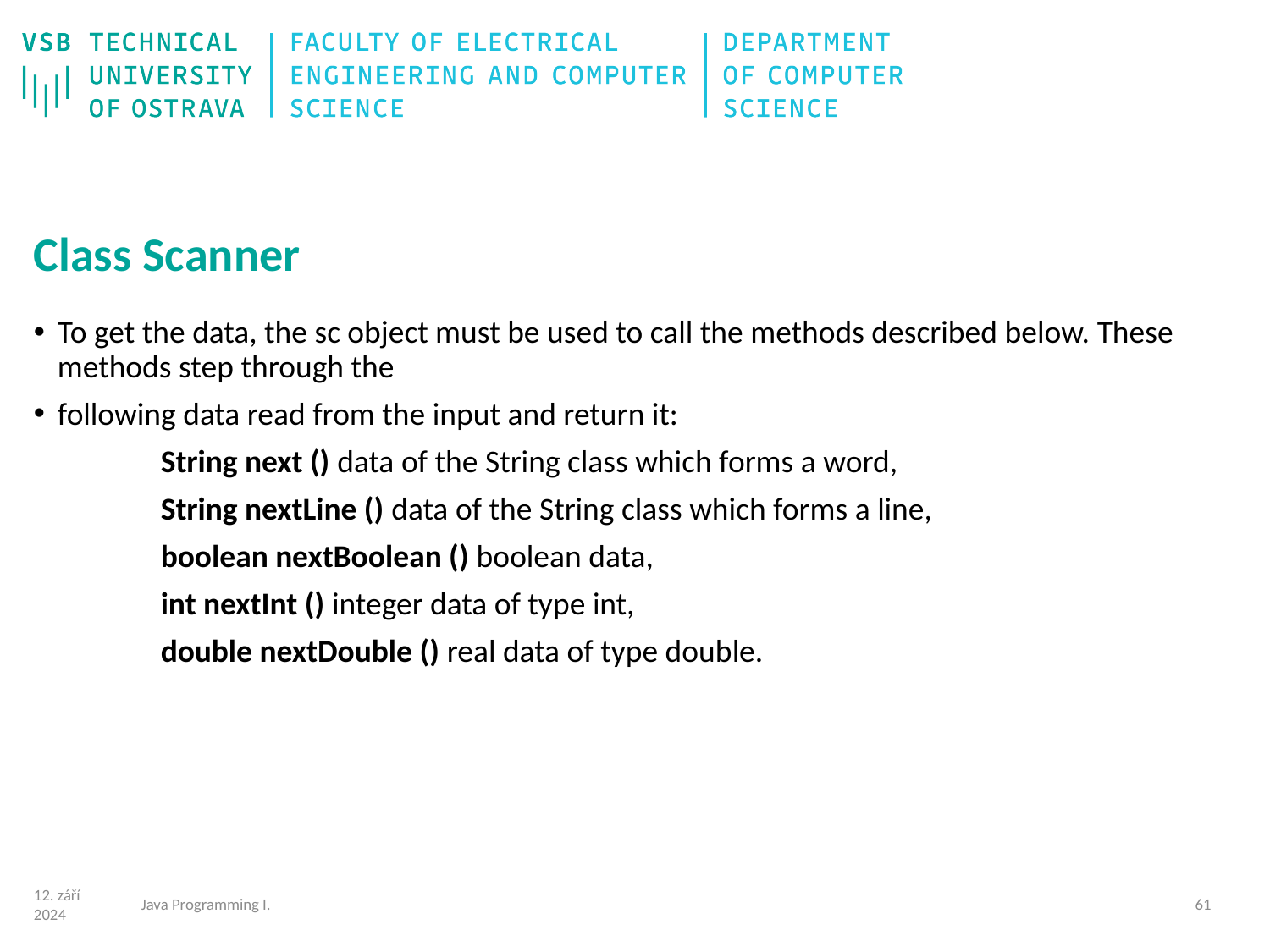

# Class Scanner
To get the data, the sc object must be used to call the methods described below. These methods step through the
following data read from the input and return it:
	String next () data of the String class which forms a word,
	String nextLine () data of the String class which forms a line,
	boolean nextBoolean () boolean data,
	int nextInt () integer data of type int,
	double nextDouble () real data of type double.

12. září 2024
Java Programming I.
61